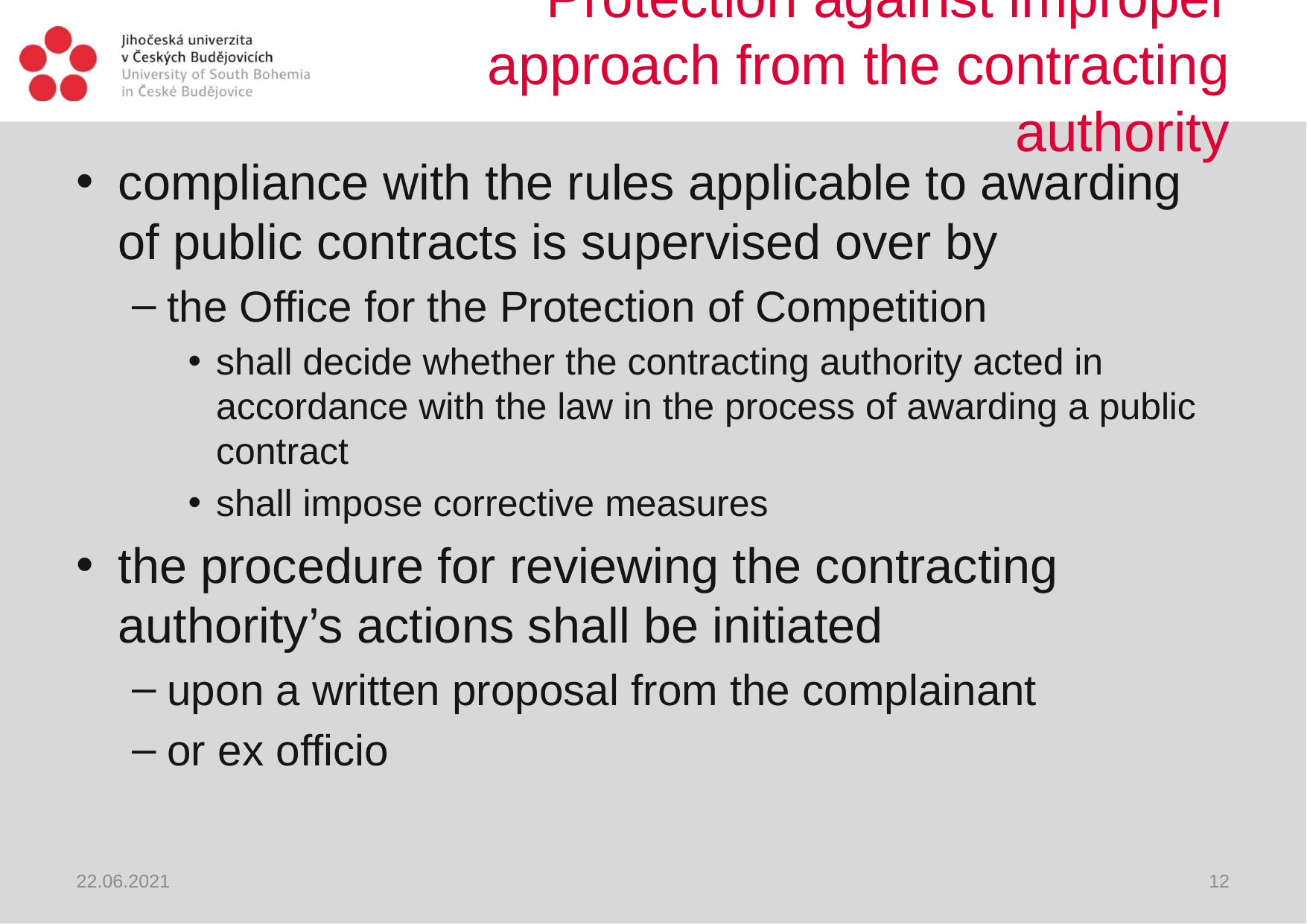

# Protection against improper approach from the contracting authority
compliance with the rules applicable to awarding of public contracts is supervised over by
the Office for the Protection of Competition
shall decide whether the contracting authority acted in accordance with the law in the process of awarding a public contract
shall impose corrective measures
the procedure for reviewing the contracting authority’s actions shall be initiated
upon a written proposal from the complainant
or ex officio

22.06.2021
12